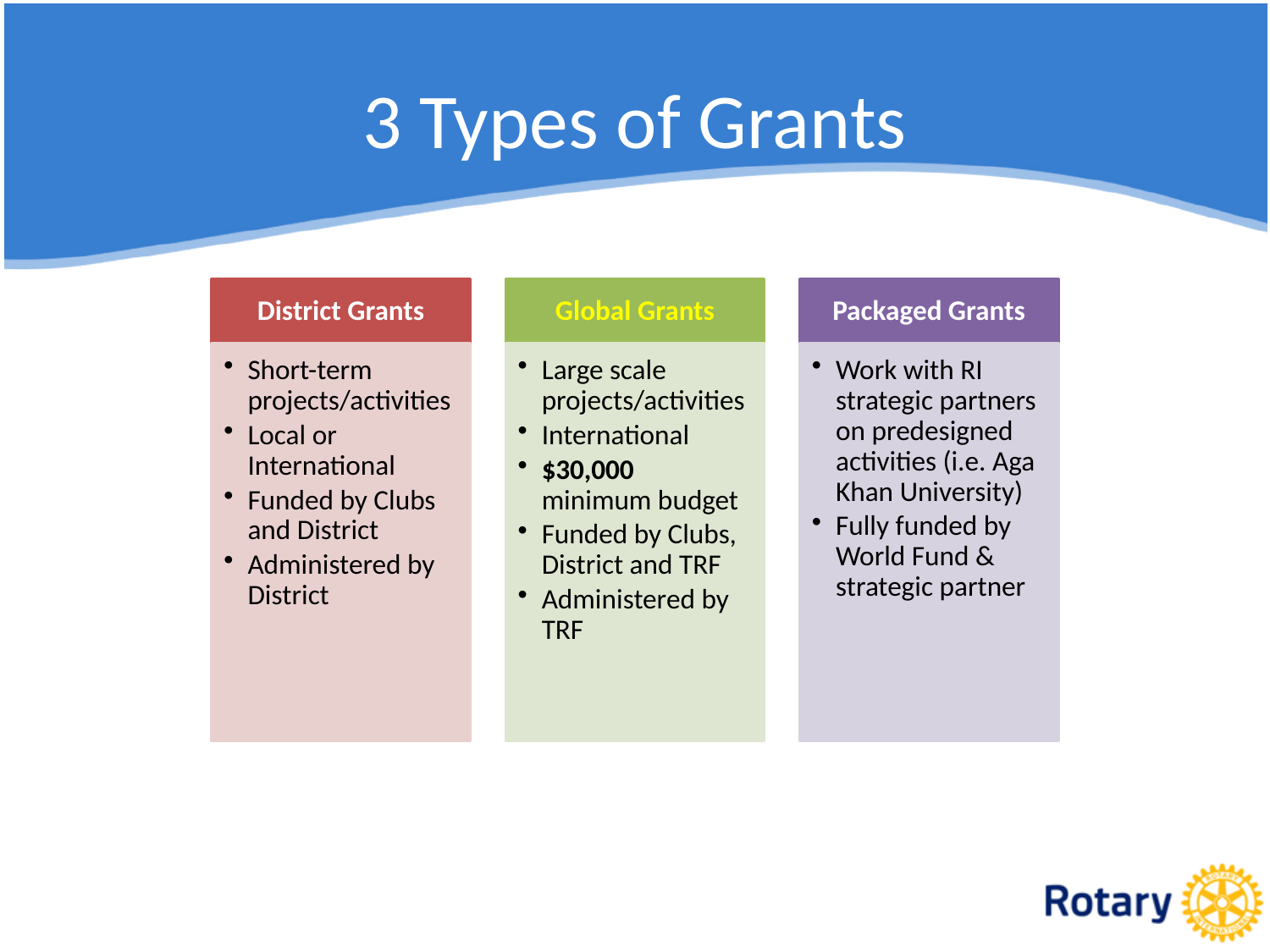

# 3 Types of Grants

District Grants
Global Grants
Packaged Grants
Short-term projects/activities
Local or International
Funded by Clubs and District
Administered by District

Large scale projects/activities
International
$30,000 minimum budget
Funded by Clubs, District and TRF
Administered by TRF
Work with RI strategic partners on predesigned activities (i.e. Aga Khan University)
Fully funded by World Fund & strategic partner